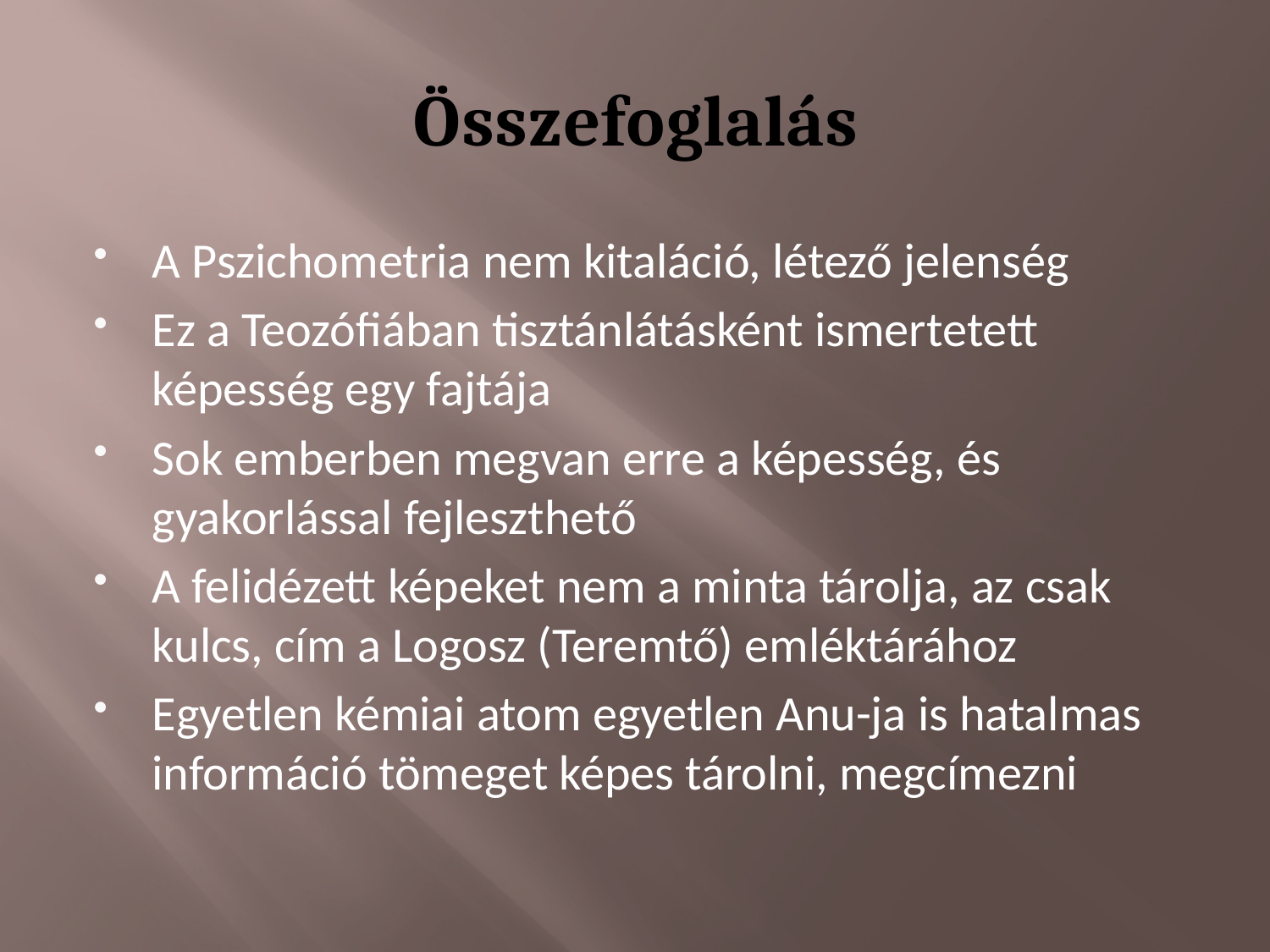

# Összefoglalás
A Pszichometria nem kitaláció, létező jelenség
Ez a Teozófiában tisztánlátásként ismertetett képesség egy fajtája
Sok emberben megvan erre a képesség, és gyakorlással fejleszthető
A felidézett képeket nem a minta tárolja, az csak kulcs, cím a Logosz (Teremtő) emléktárához
Egyetlen kémiai atom egyetlen Anu-ja is hatalmas információ tömeget képes tárolni, megcímezni